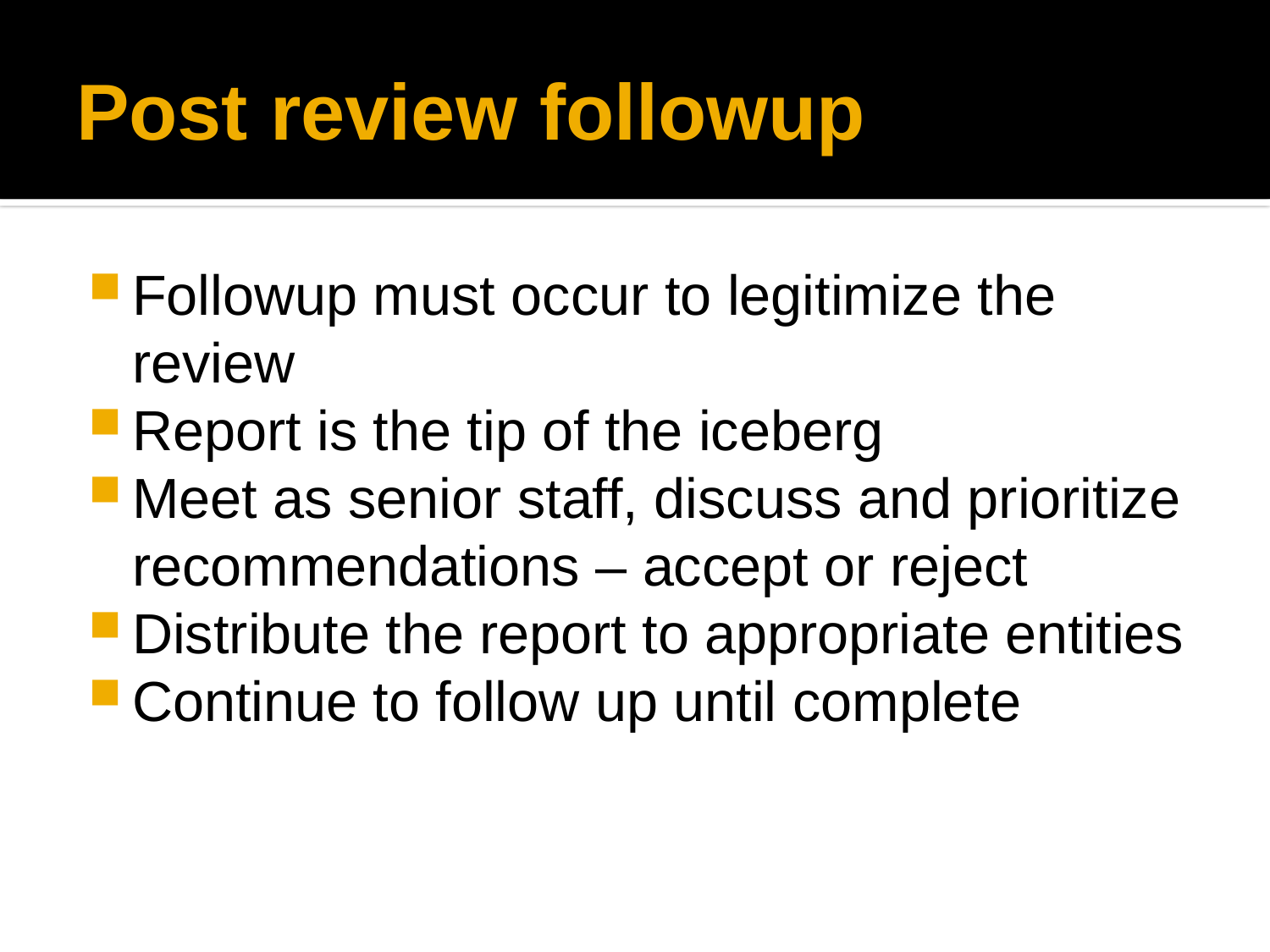

# Post review followup
Followup must occur to legitimize the review
Report is the tip of the iceberg
Meet as senior staff, discuss and prioritize recommendations – accept or reject
Distribute the report to appropriate entities
Continue to follow up until complete